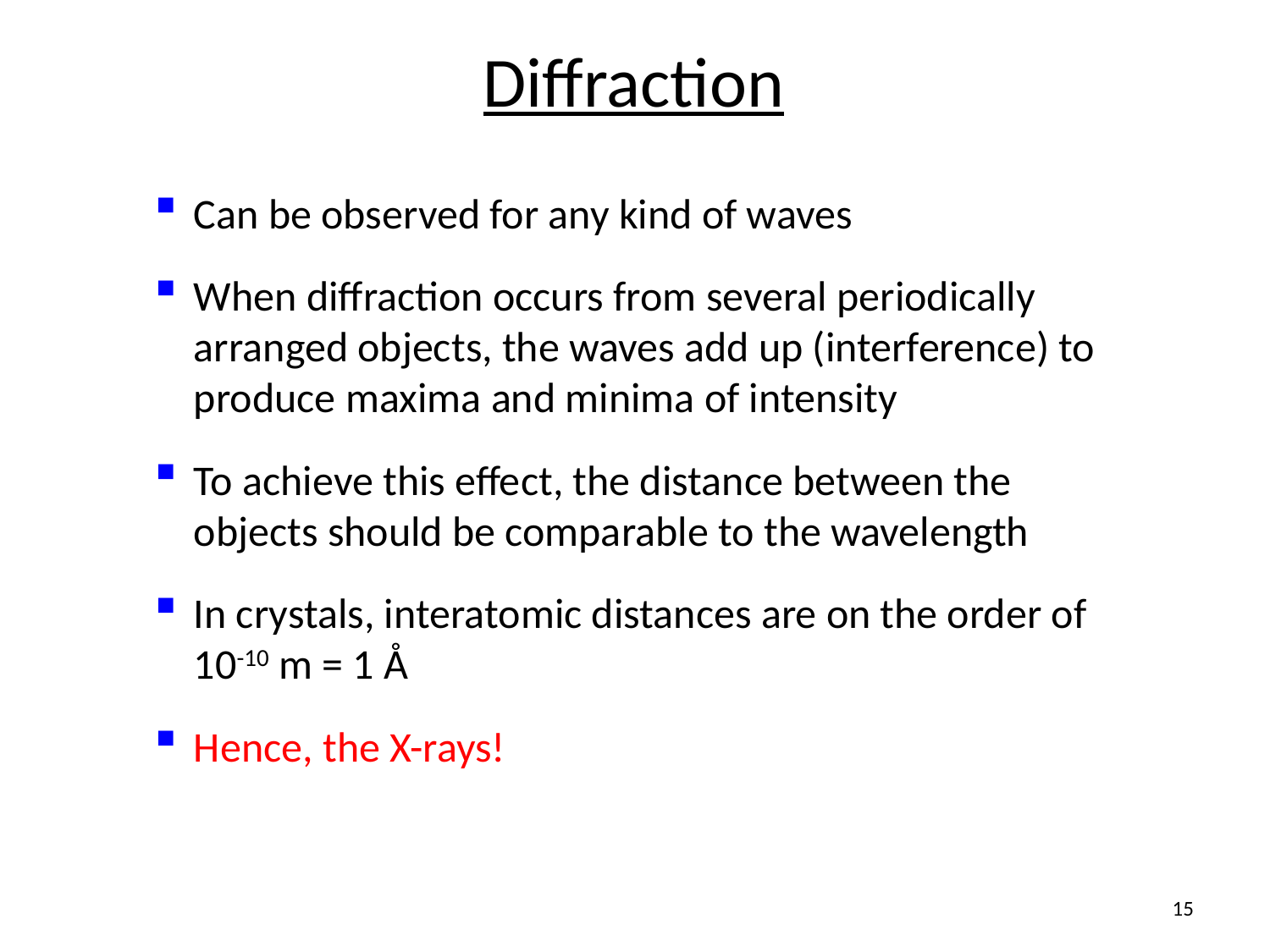

# Diffraction
Can be observed for any kind of waves
When diffraction occurs from several periodically arranged objects, the waves add up (interference) to produce maxima and minima of intensity
To achieve this effect, the distance between the objects should be comparable to the wavelength
In crystals, interatomic distances are on the order of 10-10 m = 1 Å
Hence, the X-rays!
15